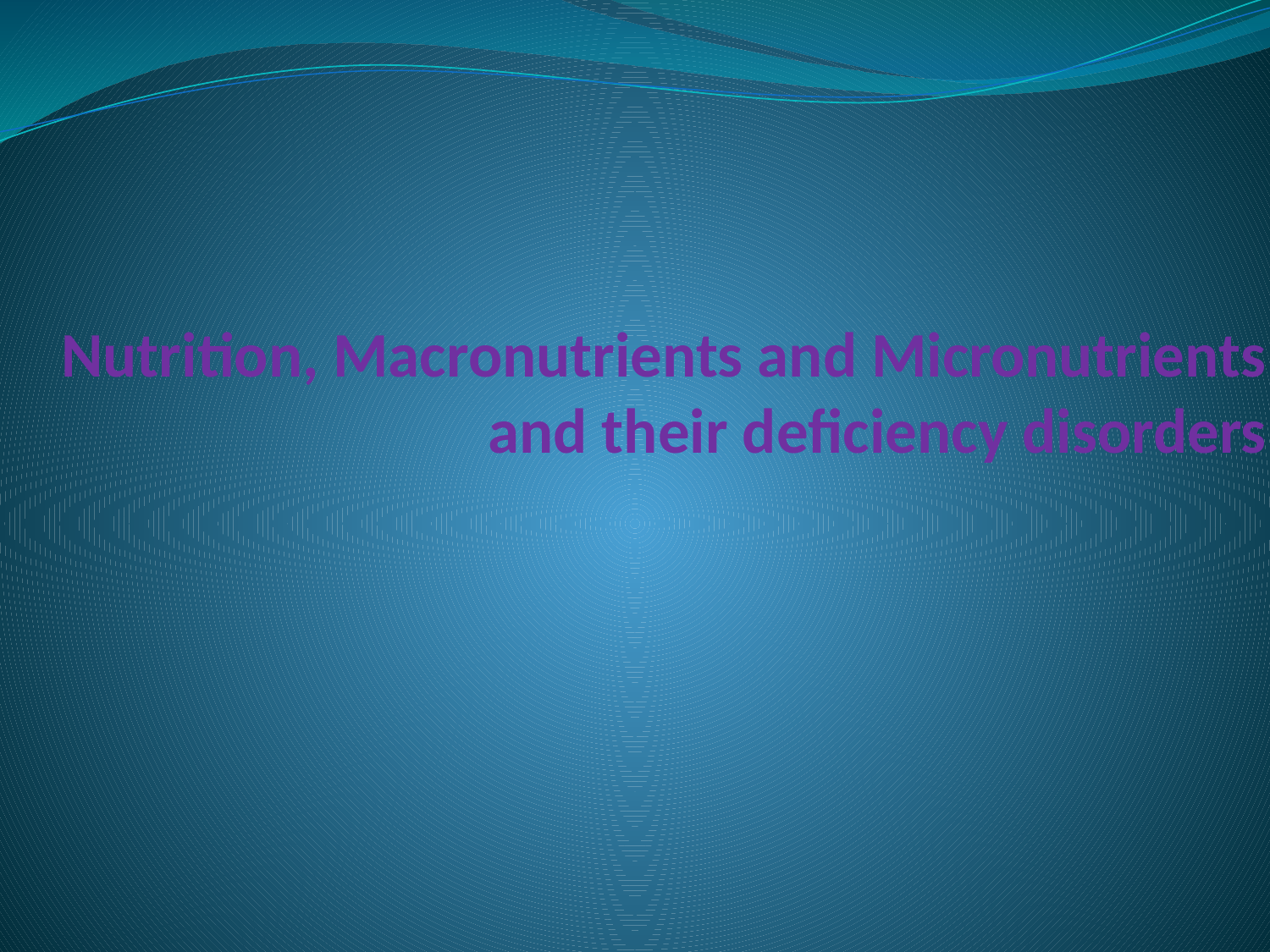

# Nutrition, Macronutrients and Micronutrients and their deficiency disorders